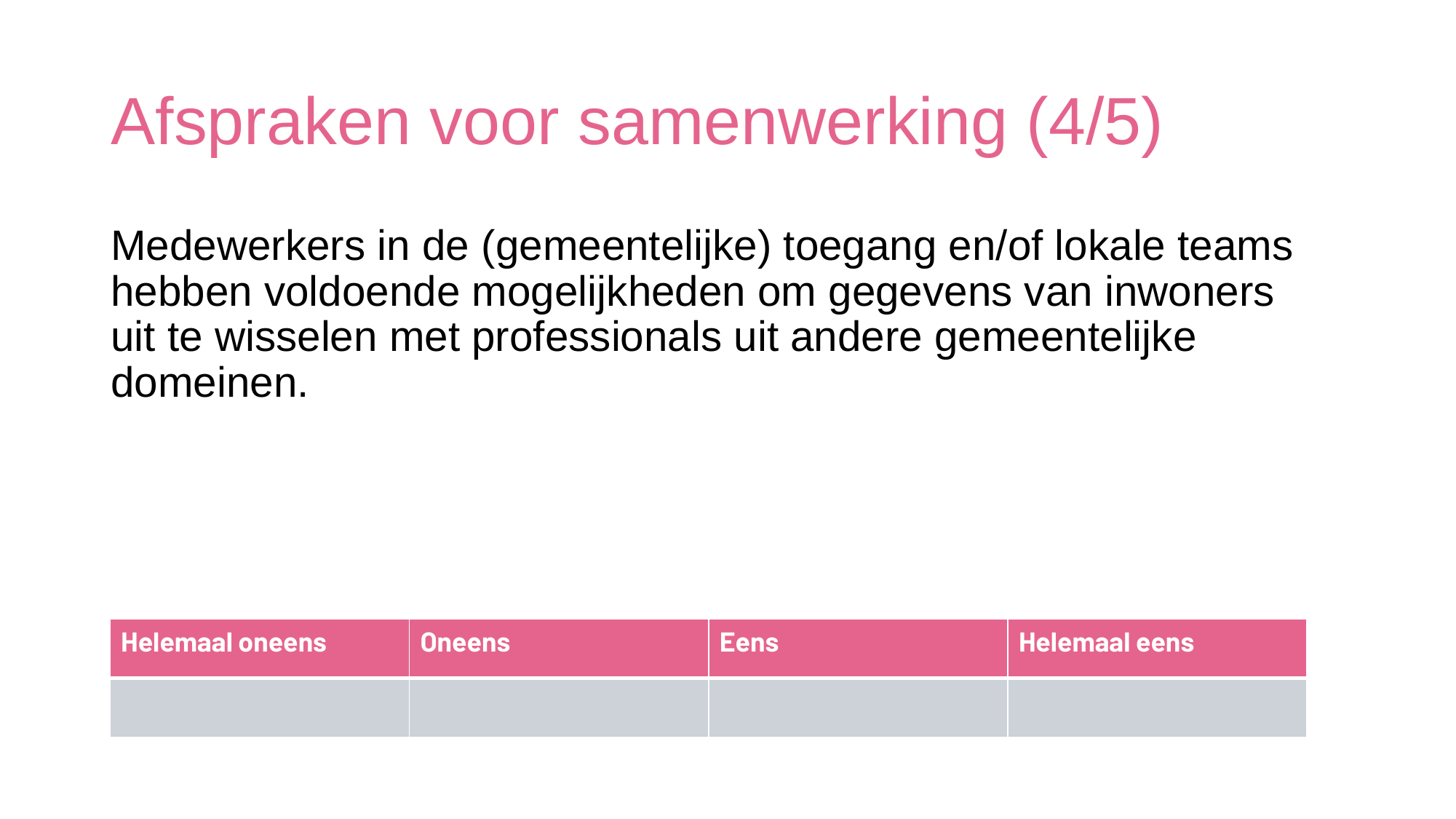

# Afspraken voor samenwerking (4/5)
Medewerkers in de (gemeentelijke) toegang en/of lokale teams hebben voldoende mogelijkheden om gegevens van inwoners uit te wisselen met professionals uit andere gemeentelijke domeinen.
| Helemaal oneens | Oneens | Eens | Helemaal eens |
| --- | --- | --- | --- |
|  |  |  |  |